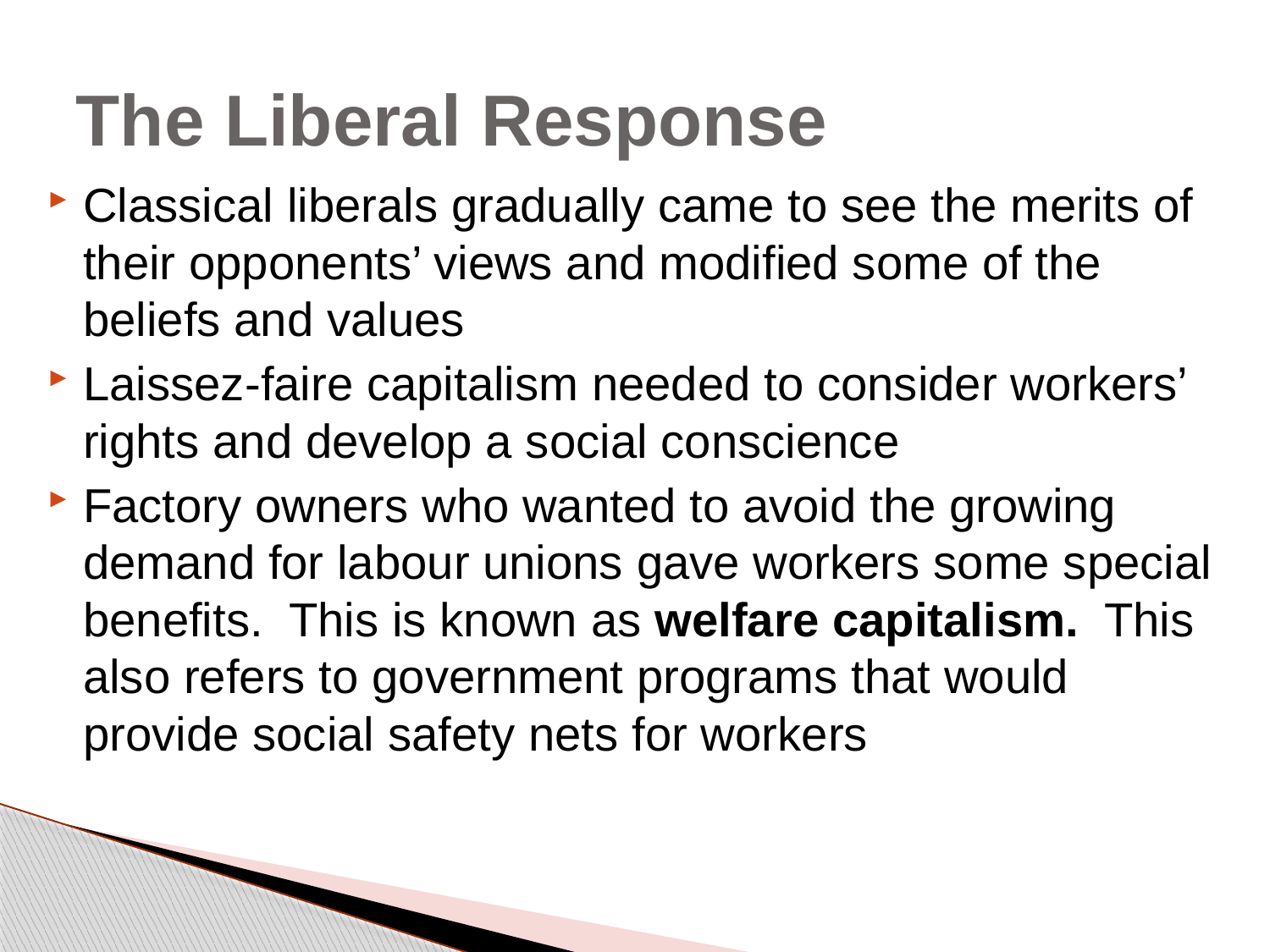

# The Liberal Response
Classical liberals gradually came to see the merits of their opponents’ views and modified some of the beliefs and values
Laissez-faire capitalism needed to consider workers’ rights and develop a social conscience
Factory owners who wanted to avoid the growing demand for labour unions gave workers some special benefits.  This is known as welfare capitalism.  This also refers to government programs that would provide social safety nets for workers